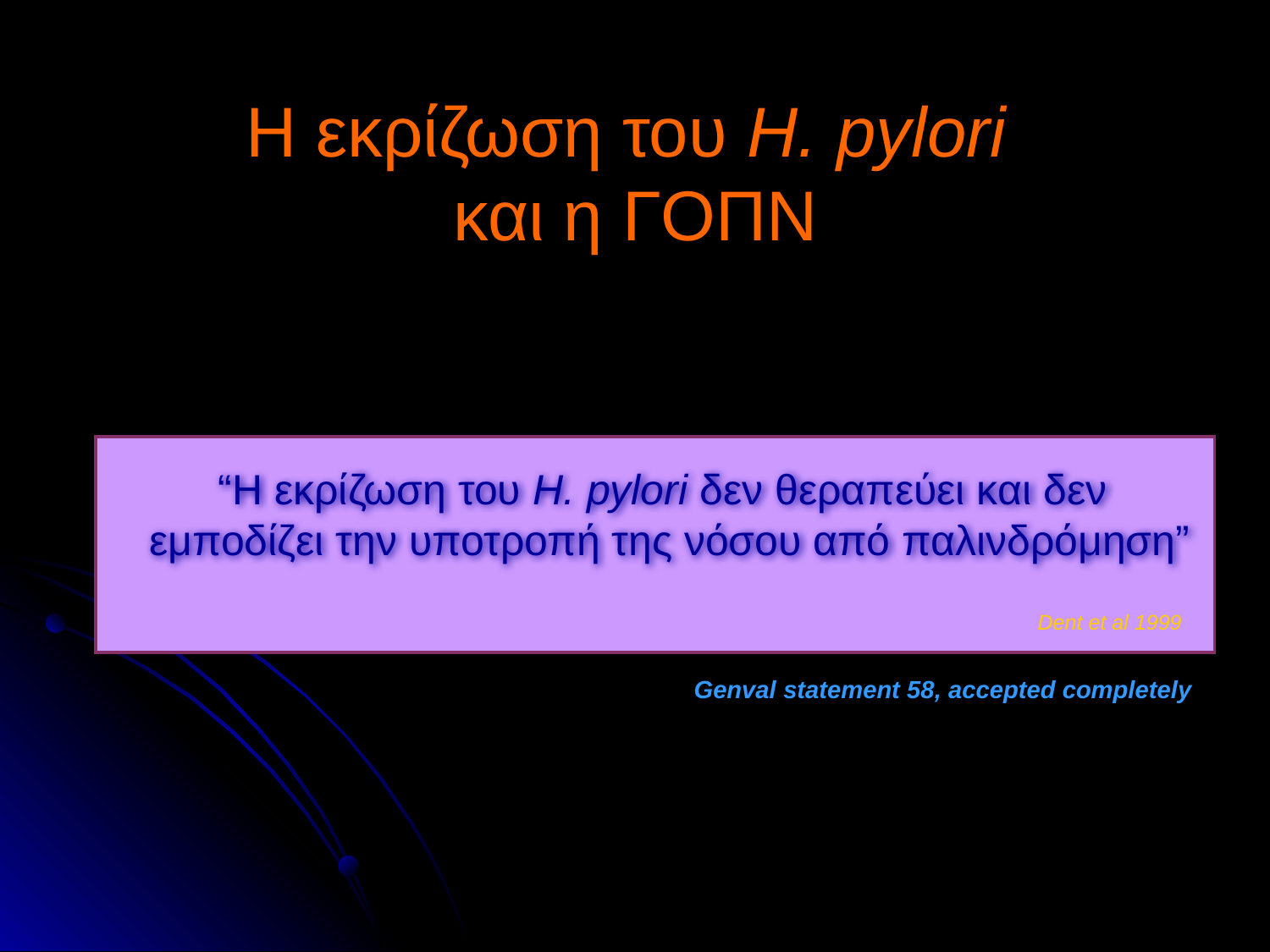

# Η εκρίζωση του Η. pylori και η ΓΟΠΝ

“Η εκρίζωση του H. pylori δεν θεραπεύει και δεν εμποδίζει την υποτροπή της νόσου από παλινδρόμηση”
Dent et al 1999
Genval statement 58, accepted completely